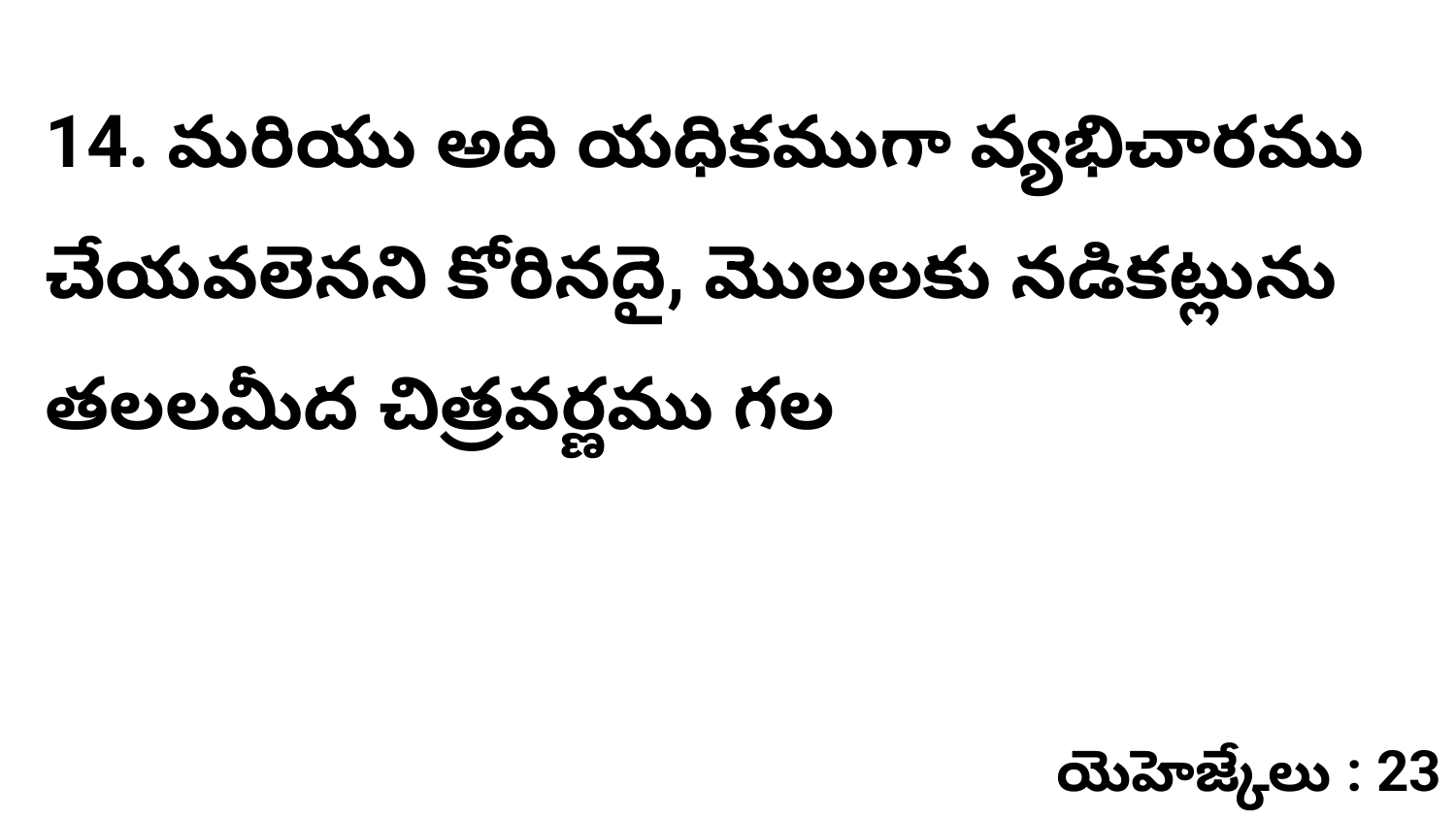

14. మరియు అది యధికముగా వ్యభిచారము చేయవలెనని కోరినదై, మొలలకు నడికట్లును తలలమీద చిత్రవర్ణము గల
యెహెజ్కేలు : 23